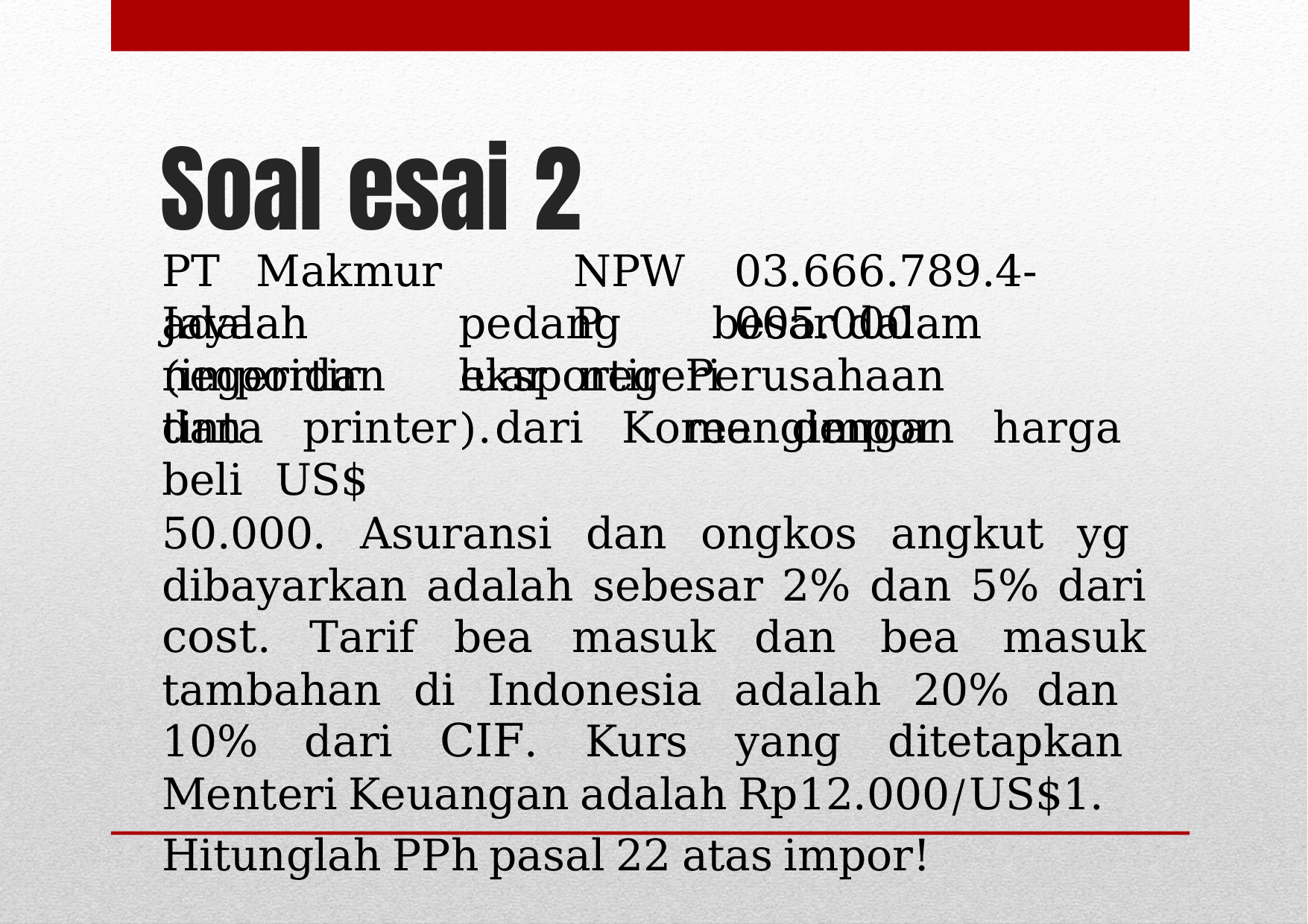

# Soal esai 2
PT	Makmur	Jaya
NPWP
03.666.789.4-005.000
adalah	pedang	besar	dalam	negeri	dan	luar	negeri
(importir	dan
eksportir).
Perusahaan	mengimpor
tinta   printer   dari   Korea   dengan   harga   beli   US$
50.000.  Asuransi  dan  ongkos  angkut  yg  dibayarkan adalah sebesar 2% dan 5% dari cost. Tarif bea masuk dan bea masuk tambahan di Indonesia adalah 20% dan  10%  dari  CIF.  Kurs  yang  ditetapkan  Menteri Keuangan adalah Rp12.000/US$1.
Hitunglah PPh pasal 22 atas impor!